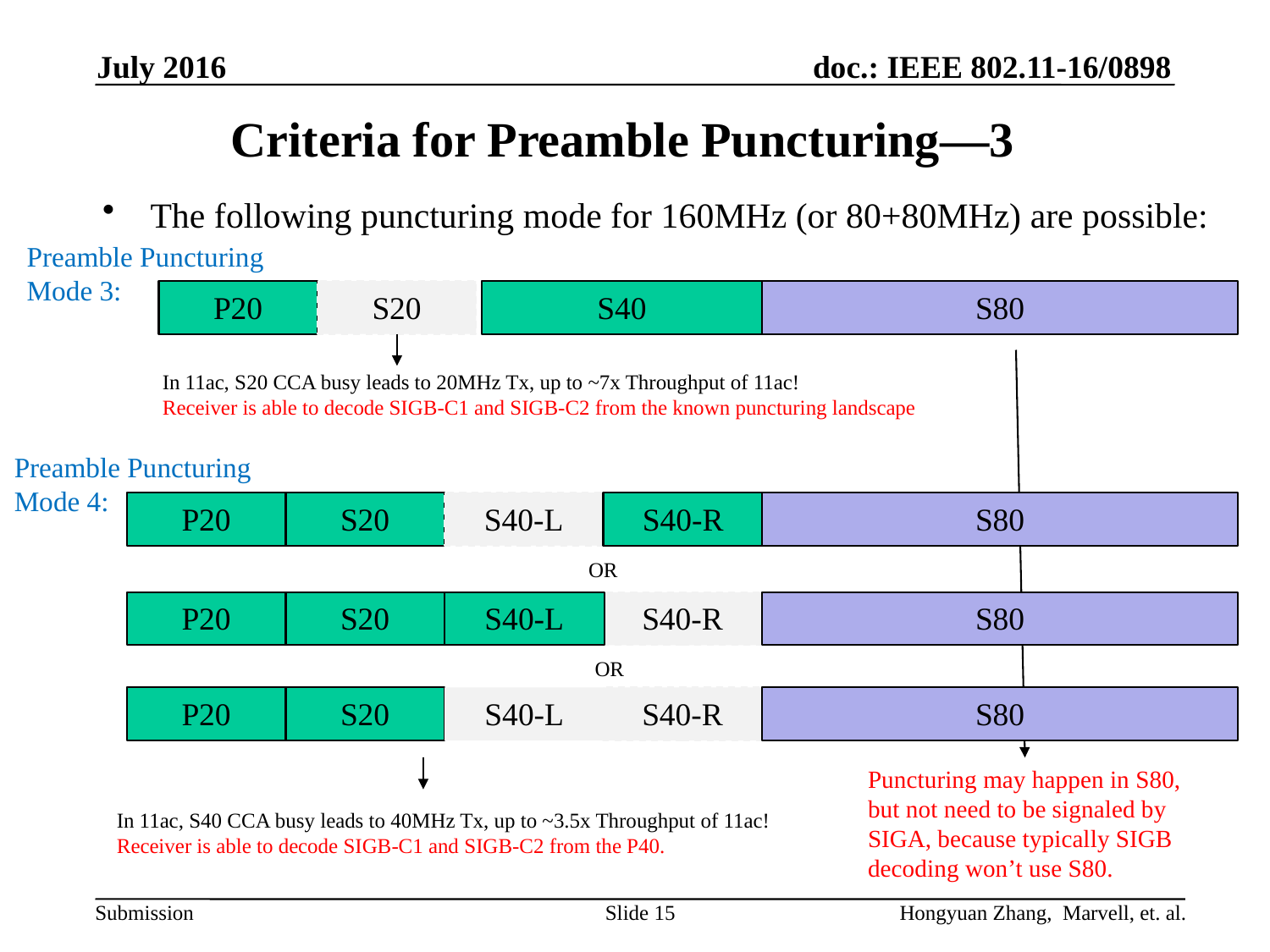

July 2016
# Criteria for Preamble Puncturing—3
The following puncturing mode for 160MHz (or 80+80MHz) are possible:
Preamble Puncturing
Mode 3:
P20
S20
S40
S80
In 11ac, S20 CCA busy leads to 20MHz Tx, up to ~7x Throughput of 11ac!
Receiver is able to decode SIGB-C1 and SIGB-C2 from the known puncturing landscape

Preamble Puncturing
Mode 4:
P20
S20
S40-L
S40-R
S80
OR
P20
S20
S40-L
S40-R
S80
OR
P20
S20
S40-L
S40-R
S80
Puncturing may happen in S80, but not need to be signaled by SIGA, because typically SIGB decoding won’t use S80.

In 11ac, S40 CCA busy leads to 40MHz Tx, up to ~3.5x Throughput of 11ac!
Receiver is able to decode SIGB-C1 and SIGB-C2 from the P40.

Slide 15
Hongyuan Zhang,  Marvell, et. al.